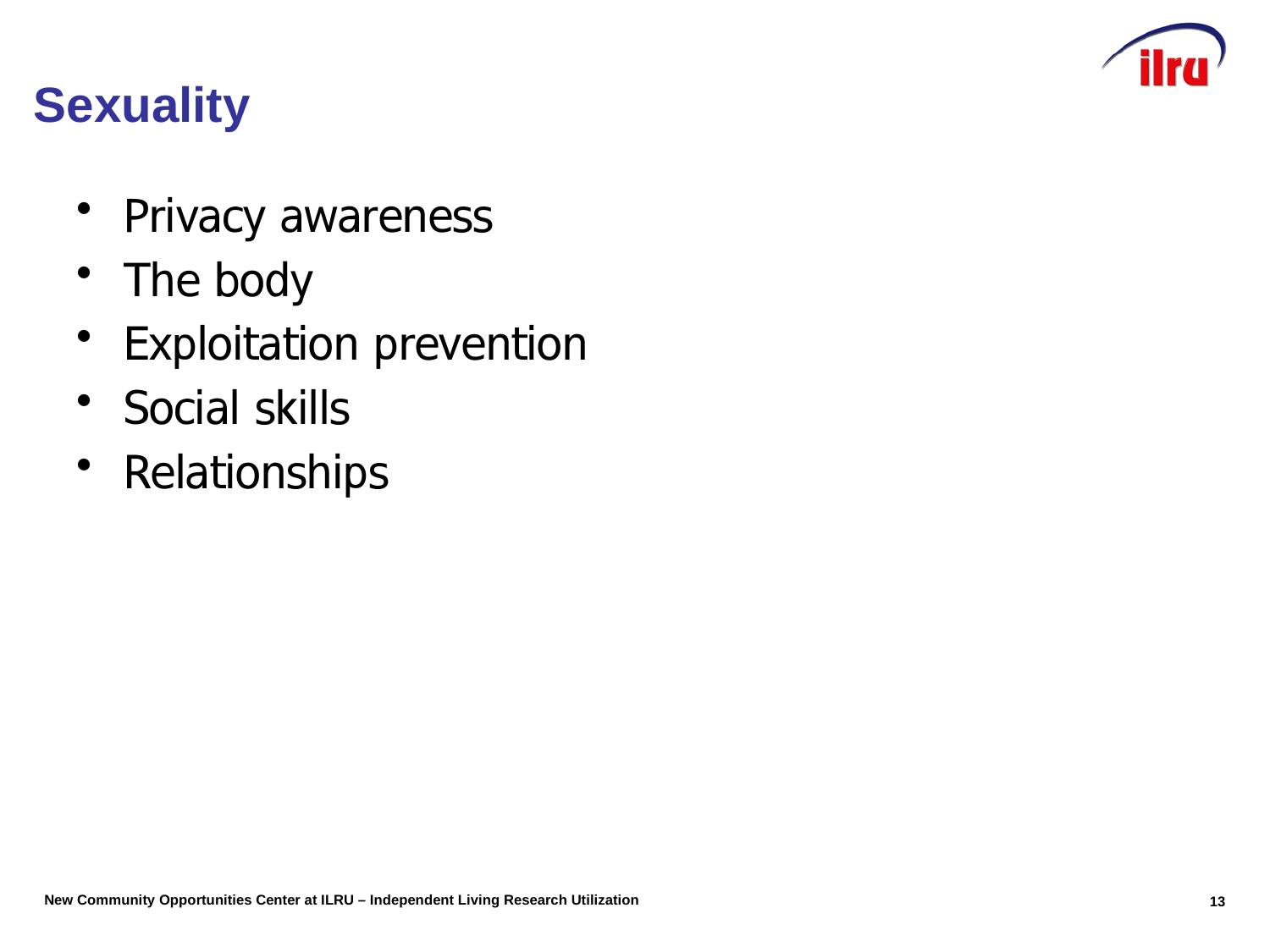

# Sexuality
Privacy awareness
The body
Exploitation prevention
Social skills
Relationships
13